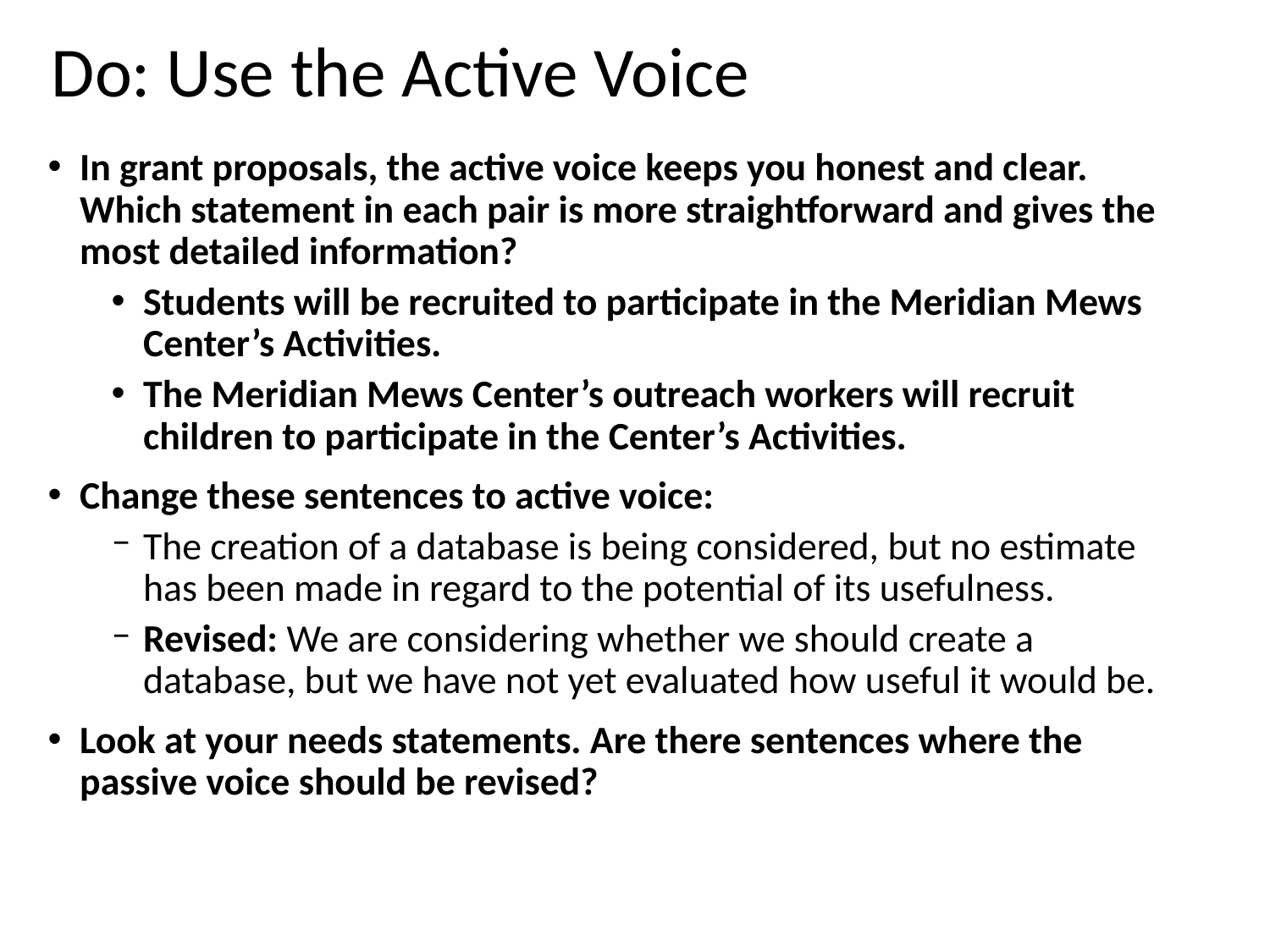

# Do: Use the Active Voice
In grant proposals, the active voice keeps you honest and clear. Which statement in each pair is more straightforward and gives the most detailed information?
Students will be recruited to participate in the Meridian Mews Center’s Activities.
The Meridian Mews Center’s outreach workers will recruit children to participate in the Center’s Activities.
Change these sentences to active voice:
The creation of a database is being considered, but no estimate has been made in regard to the potential of its usefulness.
Revised: We are considering whether we should create a database, but we have not yet evaluated how useful it would be.
Look at your needs statements. Are there sentences where the passive voice should be revised?